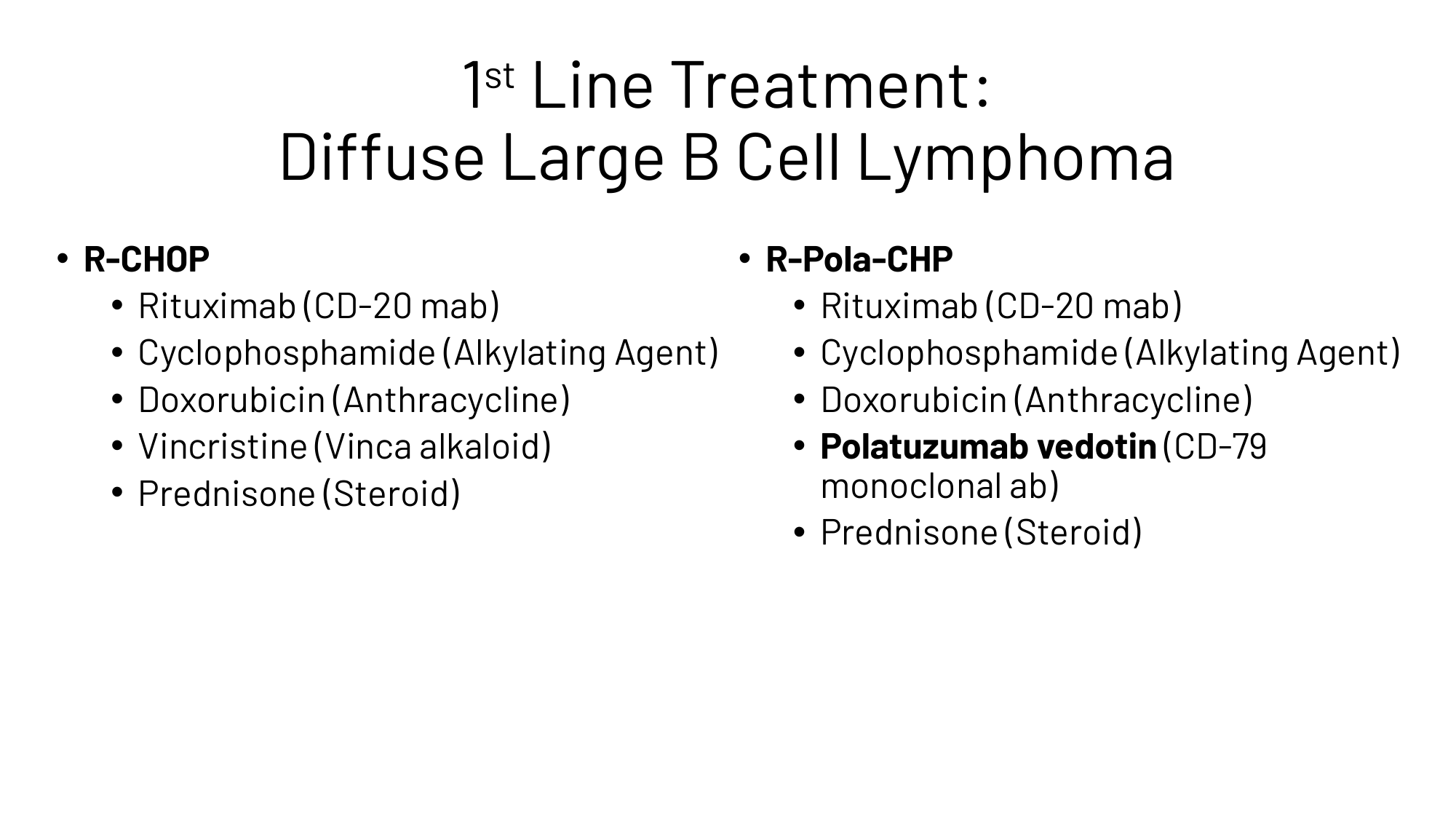

# 1st Line Treatment: Diffuse Large B Cell Lymphoma
R-CHOP
Rituximab (CD-20 mab)
Cyclophosphamide (Alkylating Agent)
Doxorubicin (Anthracycline)
Vincristine (Vinca alkaloid)
Prednisone (Steroid)

R-Pola-CHP
Rituximab (CD-20 mab)
Cyclophosphamide (Alkylating Agent)
Doxorubicin (Anthracycline)
Polatuzumab vedotin (CD-79 monoclonal ab)
Prednisone (Steroid)